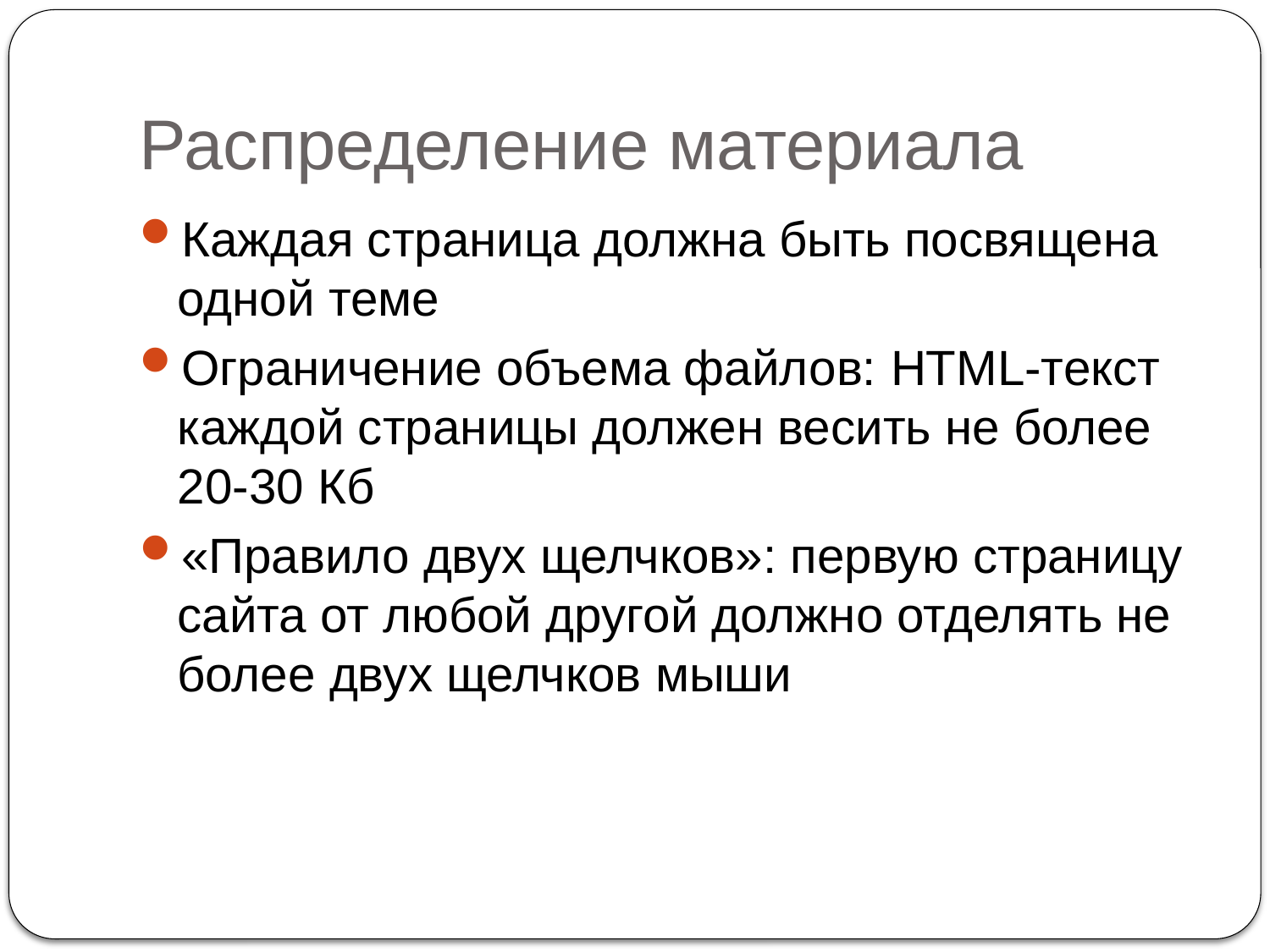

# Распределение материала
Каждая страница должна быть посвящена одной теме
Ограничение объема файлов: HTML-текст каждой страницы должен весить не более 20-30 Кб
«Правило двух щелчков»: первую страницу сайта от любой другой должно отделять не более двух щелчков мыши